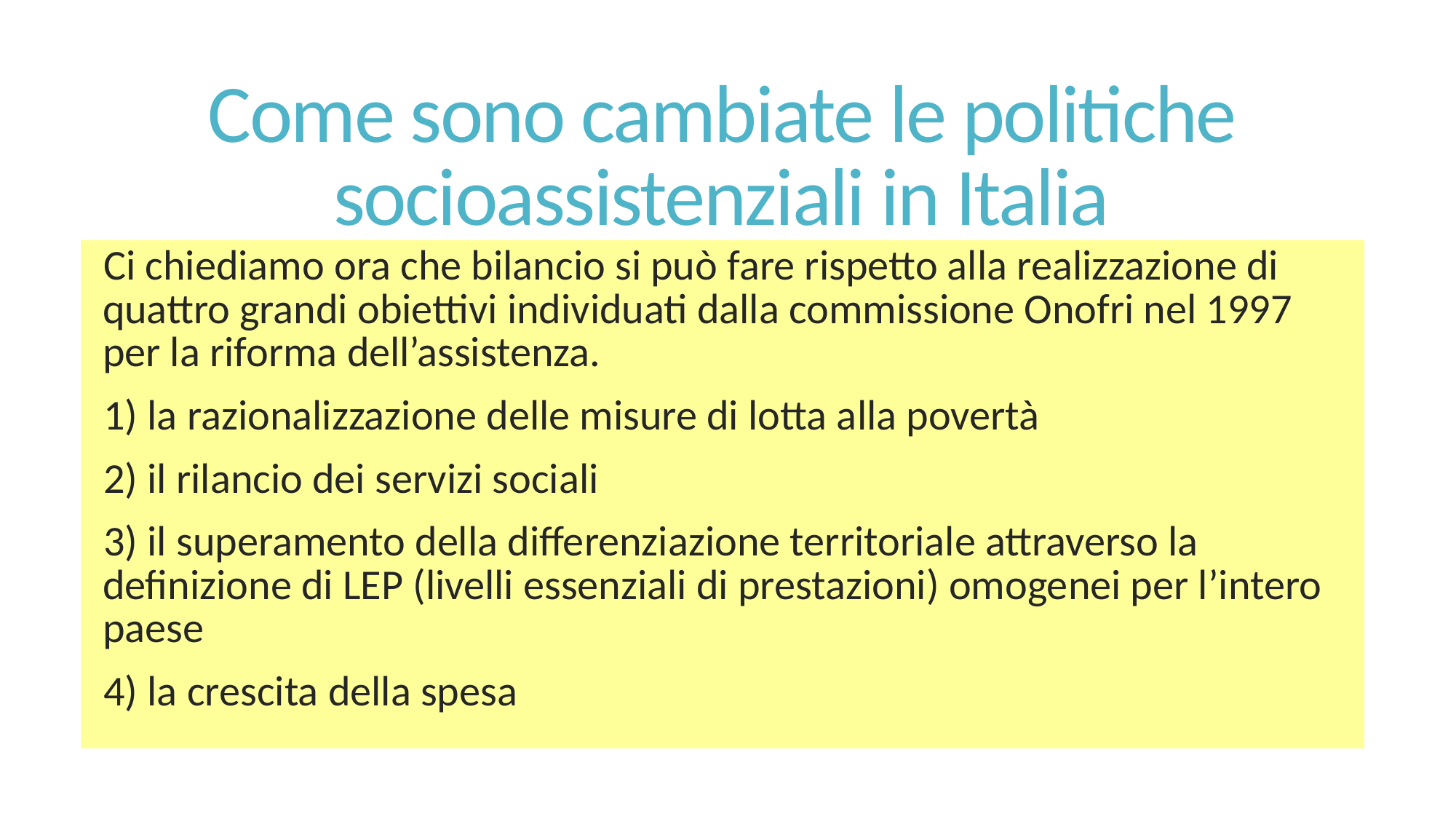

# Come sono cambiate le politiche socioassistenziali in Italia
Ci chiediamo ora che bilancio si può fare rispetto alla realizzazione di quattro grandi obiettivi individuati dalla commissione Onofri nel 1997 per la riforma dell’assistenza.
1) la razionalizzazione delle misure di lotta alla povertà
2) il rilancio dei servizi sociali
3) il superamento della differenziazione territoriale attraverso la definizione di LEP (livelli essenziali di prestazioni) omogenei per l’intero paese
4) la crescita della spesa